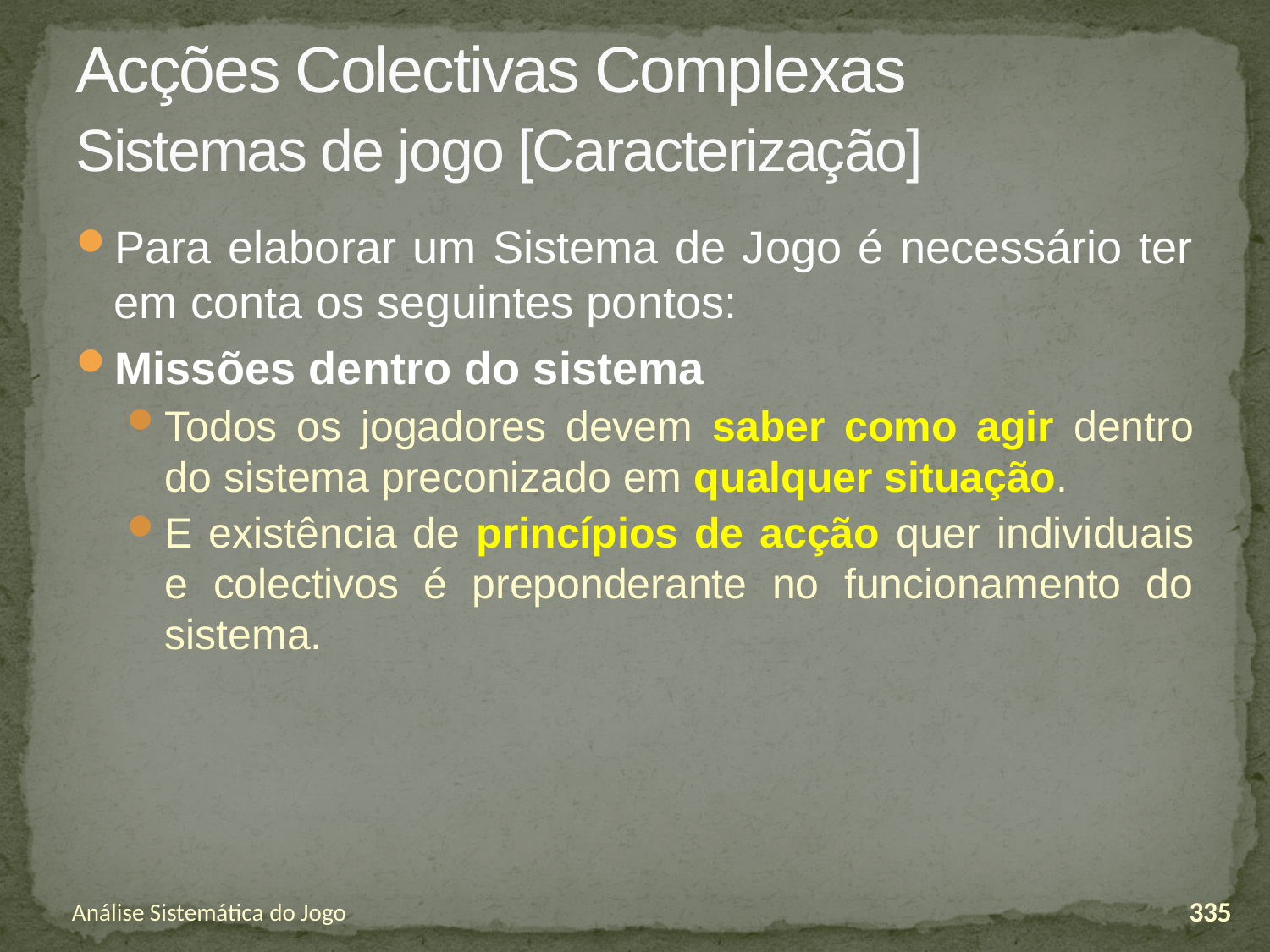

# Acções Colectivas Complexas Sistemas de jogo [Caracterização]
Para elaborar um Sistema de Jogo é necessário ter em conta os seguintes pontos:
Missões dentro do sistema
Todos os jogadores devem saber como agir dentro do sistema preconizado em qualquer situação.
E existência de princípios de acção quer individuais e colectivos é preponderante no funcionamento do sistema.

Análise Sistemática do Jogo
335